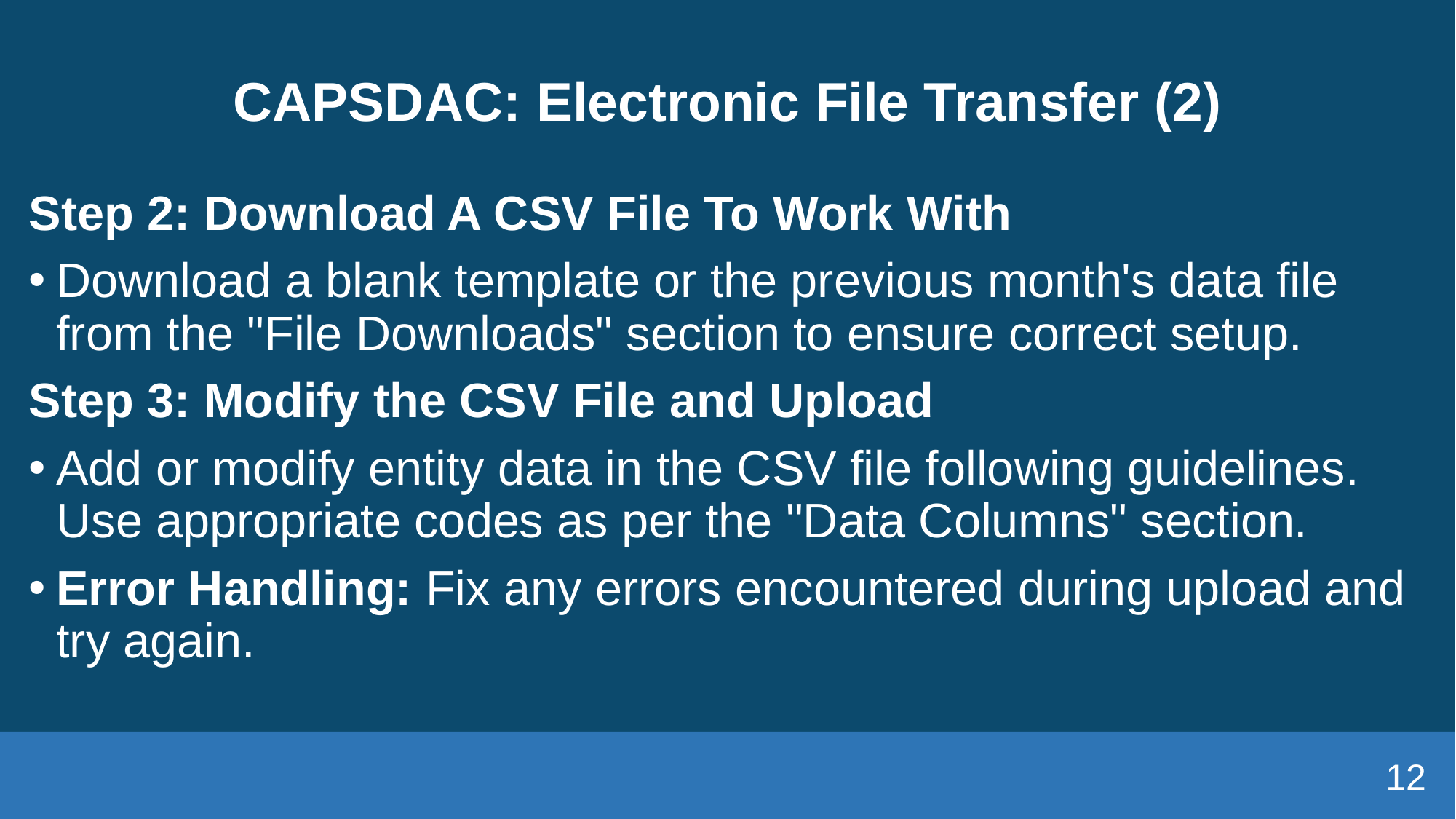

# CAPSDAC: Electronic File Transfer (2)
Step 2: Download A CSV File To Work With
Download a blank template or the previous month's data file from the "File Downloads" section to ensure correct setup.
Step 3: Modify the CSV File and Upload
Add or modify entity data in the CSV file following guidelines. Use appropriate codes as per the "Data Columns" section.
Error Handling: Fix any errors encountered during upload and try again.
12